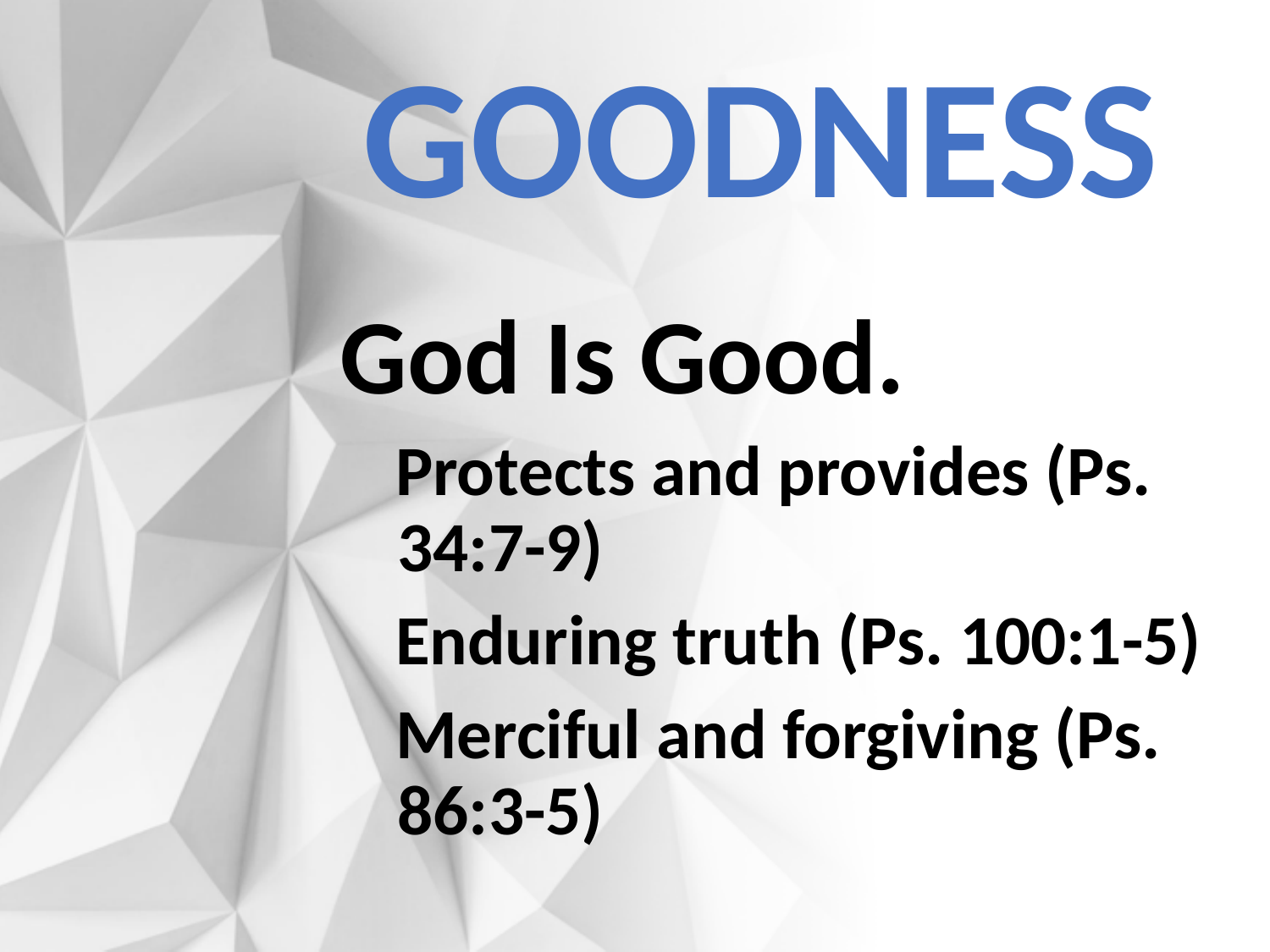

# Goodness
God Is Good.
Protects and provides (Ps. 34:7-9)
Enduring truth (Ps. 100:1-5)
Merciful and forgiving (Ps. 86:3-5)